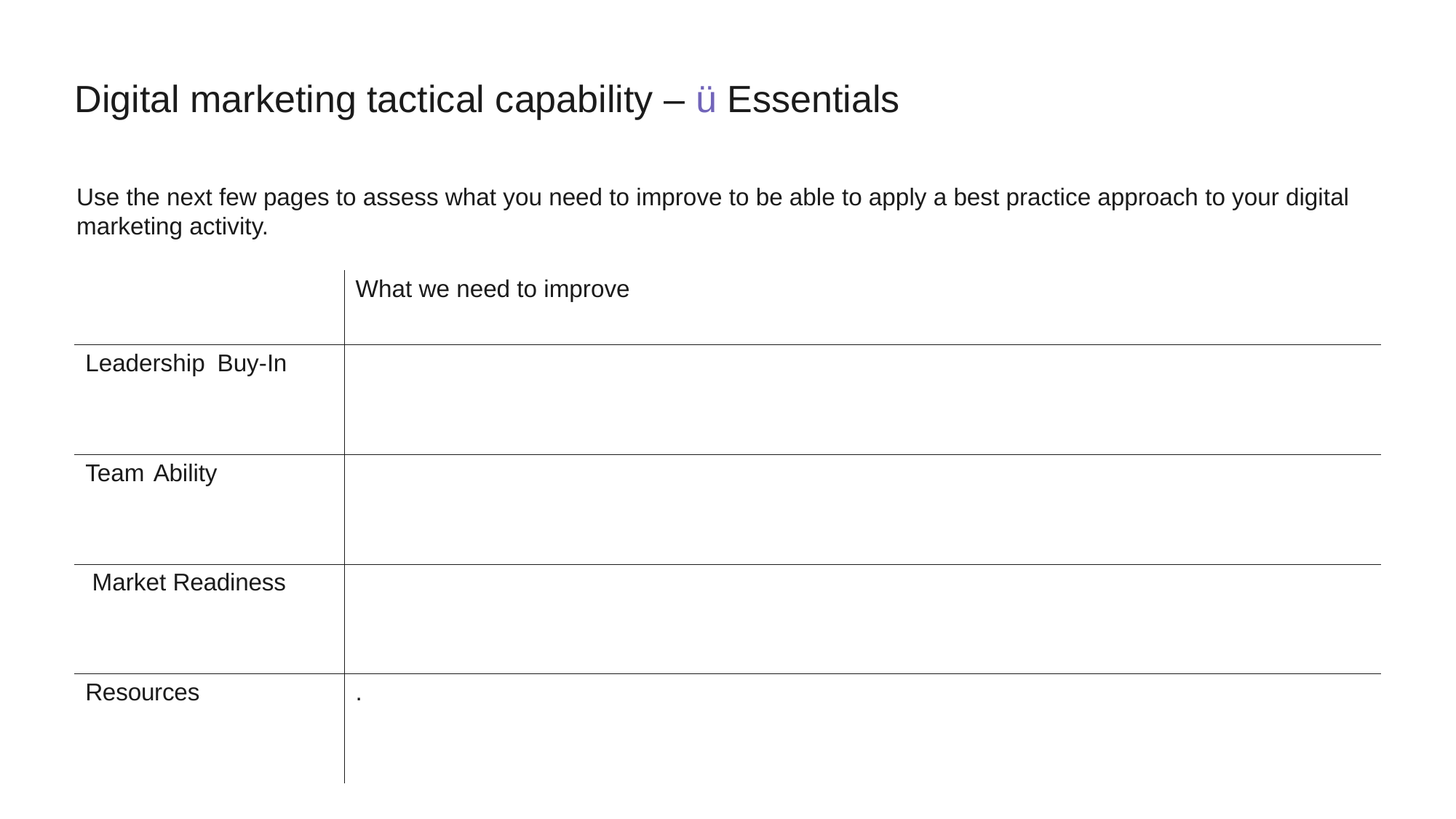

Digital marketing tactical capability – ü Essentials
Use the next few pages to assess what you need to improve to be able to apply a best practice approach to your digital marketing activity.
|  | What we need to improve |
| --- | --- |
| Leadership Buy-In |  |
| Team Ability |  |
| Market Readiness |  |
| Resources | . |
15